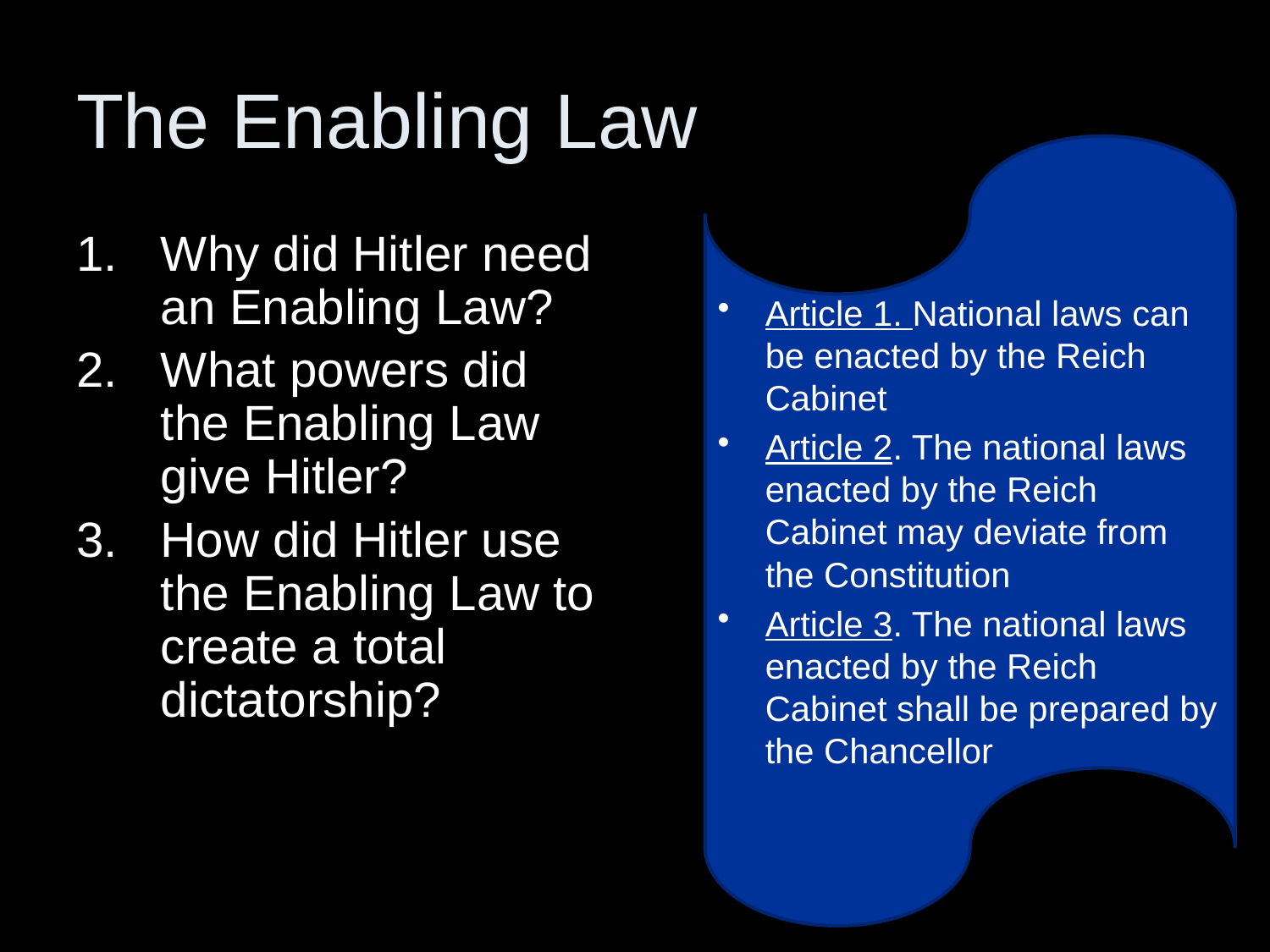

# The Enabling Law
Article 1. National laws can be enacted by the Reich Cabinet
Article 2. The national laws enacted by the Reich Cabinet may deviate from the Constitution
Article 3. The national laws enacted by the Reich Cabinet shall be prepared by the Chancellor
Why did Hitler need an Enabling Law?
What powers did the Enabling Law give Hitler?
How did Hitler use the Enabling Law to create a total dictatorship?